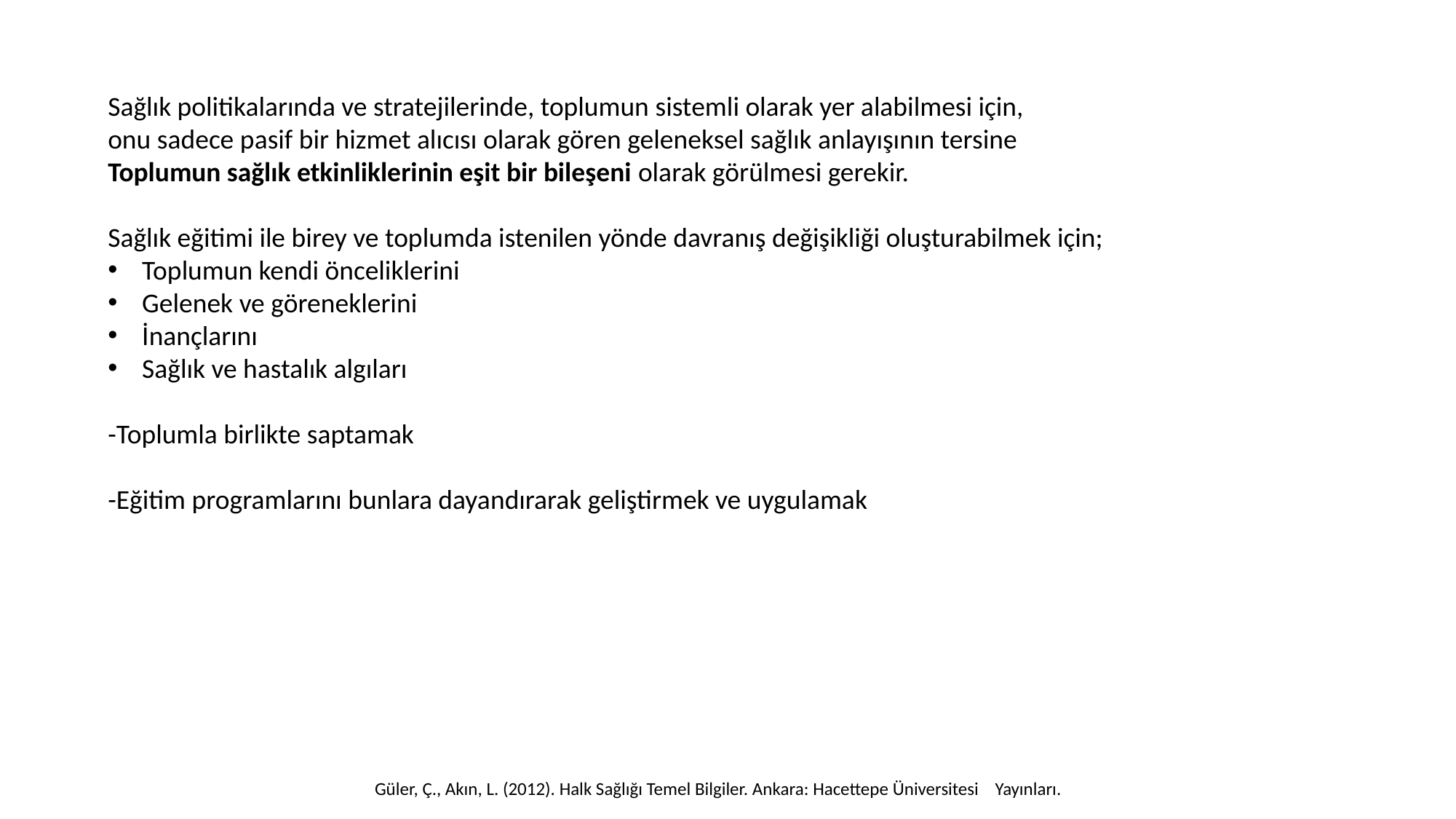

Sağlık politikalarında ve stratejilerinde, toplumun sistemli olarak yer alabilmesi için,
onu sadece pasif bir hizmet alıcısı olarak gören geleneksel sağlık anlayışının tersine
Toplumun sağlık etkinliklerinin eşit bir bileşeni olarak görülmesi gerekir.

Sağlık eğitimi ile birey ve toplumda istenilen yönde davranış değişikliği oluşturabilmek için;
Toplumun kendi önceliklerini
Gelenek ve göreneklerini
İnançlarını
Sağlık ve hastalık algıları

-Toplumla birlikte saptamak

-Eğitim programlarını bunlara dayandırarak geliştirmek ve uygulamak
Güler, Ç., Akın, L. (2012). Halk Sağlığı Temel Bilgiler. Ankara: Hacettepe Üniversitesi    Yayınları.